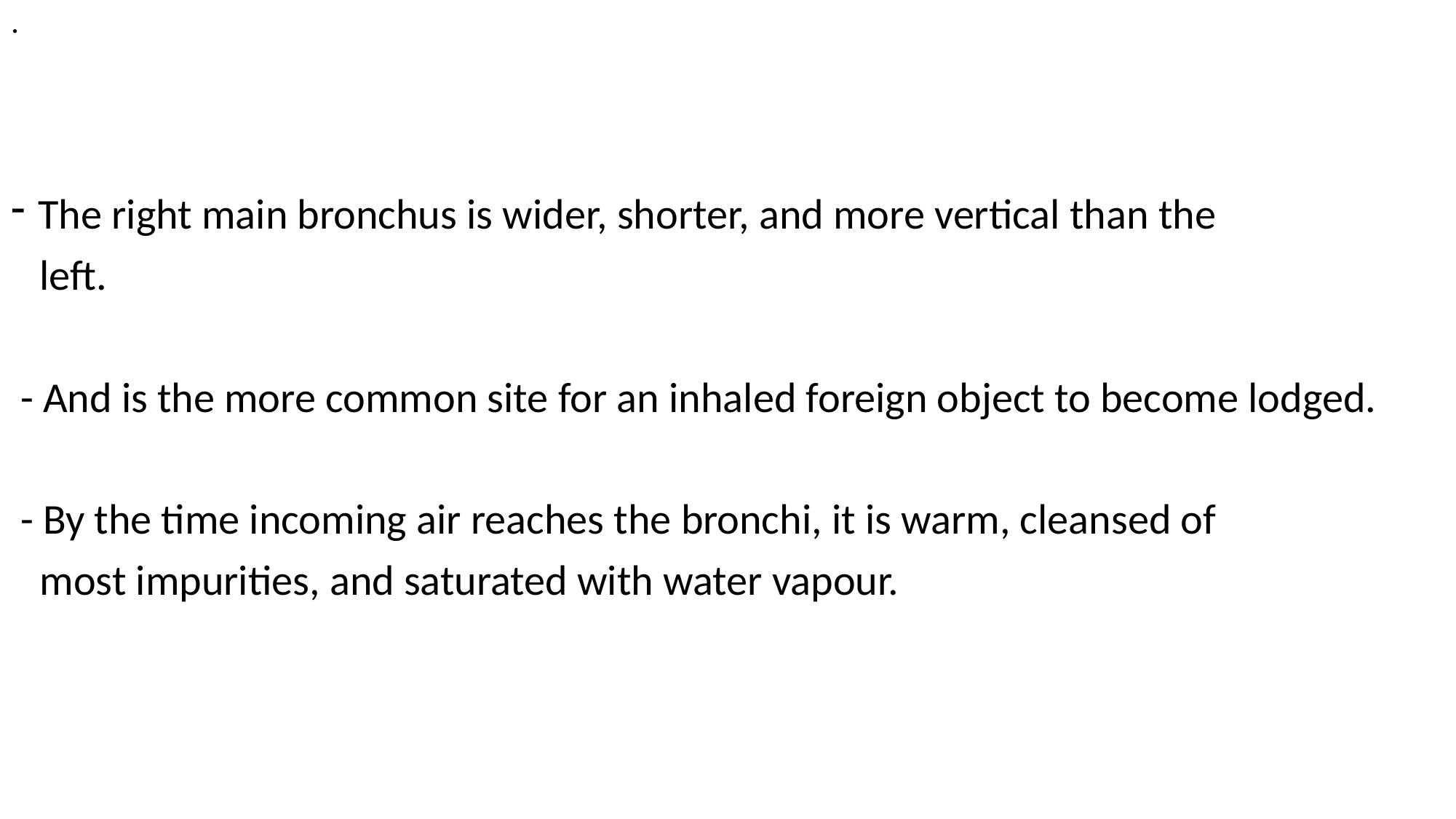

# .

The right main bronchus is wider, shorter, and more vertical than the
   left.

 - And is the more common site for an inhaled foreign object to become lodged.

 - By the time incoming air reaches the bronchi, it is warm, cleansed of
   most impurities, and saturated with water vapour.